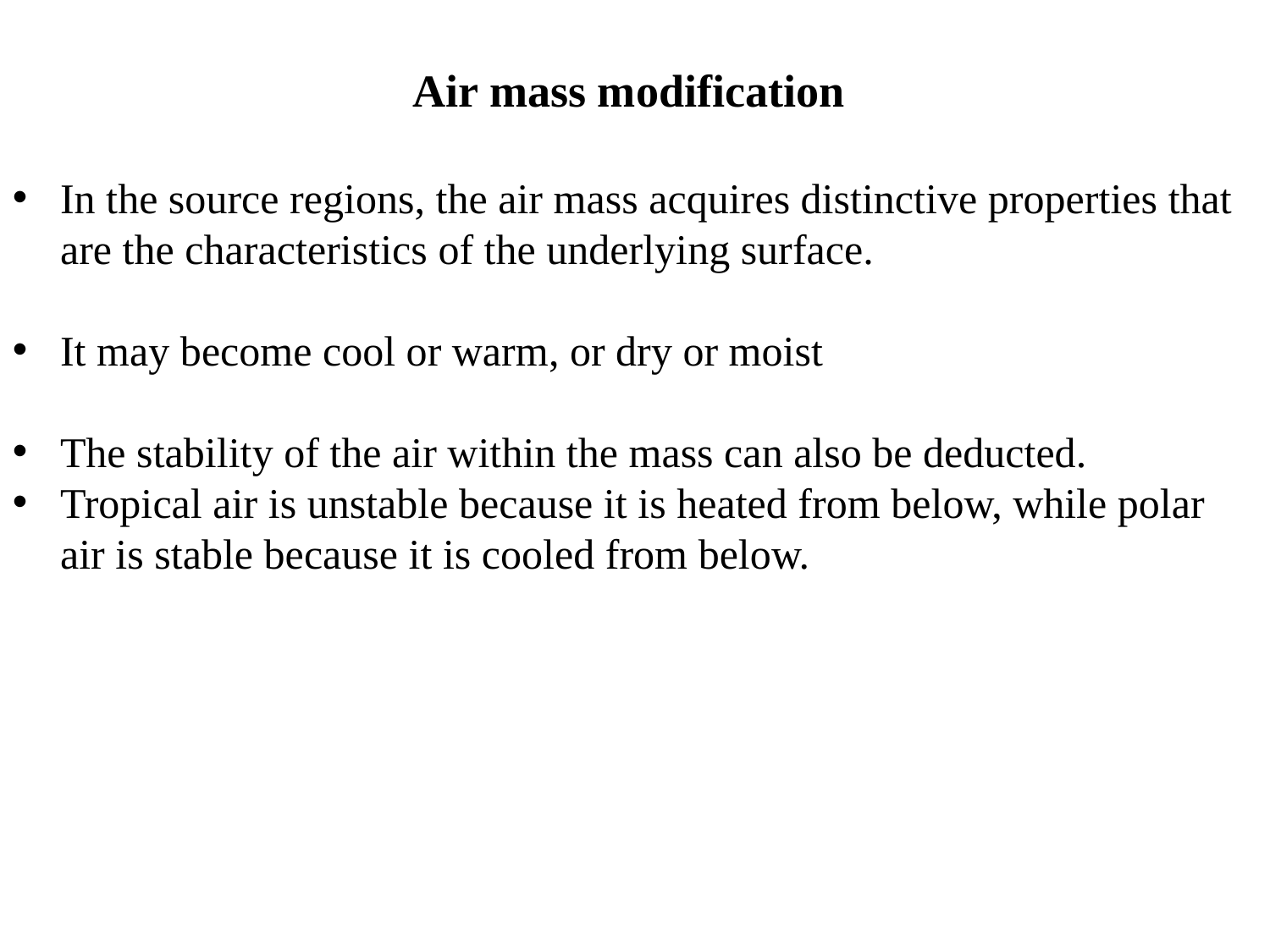

Air mass modification

In the source regions, the air mass acquires distinctive properties that are the characteristics of the underlying surface.

It may become cool or warm, or dry or moist

The stability of the air within the mass can also be deducted.
Tropical air is unstable because it is heated from below, while polar air is stable because it is cooled from below.